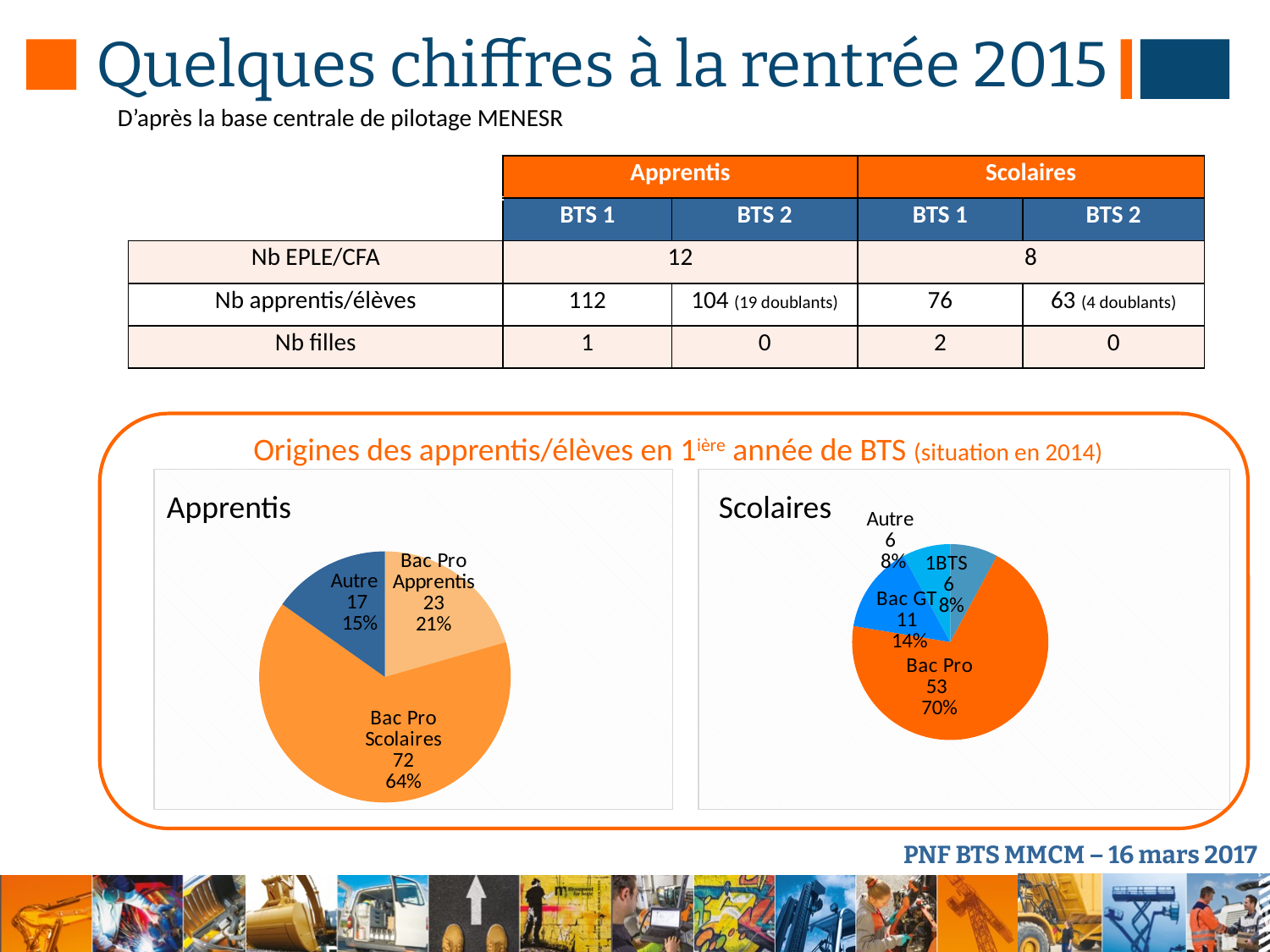

# Quelques chiffres à la rentrée 2015
D’après la base centrale de pilotage MENESR
|  | Apprentis |  | Scolaires |  |
| --- | --- | --- | --- | --- |
|  | BTS 1 | BTS 2 | BTS 1 | BTS 2 |
| Nb EPLE/CFA | 12 |  | 8 |  |
| Nb apprentis/élèves | 112 | 104 (19 doublants) | 76 | 63 (4 doublants) |
| Nb filles | 1 | 0 | 2 | 0 |

Origines des apprentis/élèves en 1ière année de BTS (situation en 2014)

### Chart

| Category |  |
|---|---|
| 3ème année BAC PRO en 3 ans (statut apprenti) | 23.0 |
| 3ème année BAC PRO (statut scolaire) | 72.0 |
| Autre  | 17.0 |

### Chart

| Category |  |
|---|---|
| 1BTS2   | 6.0 |
| BAC PRO 3 ANS : TERMINALE PRO | 53.0 |
| T-STI2D-STL-STMG-S | 11.0 |
| Autre | 6.0 |
Apprentis
Scolaires